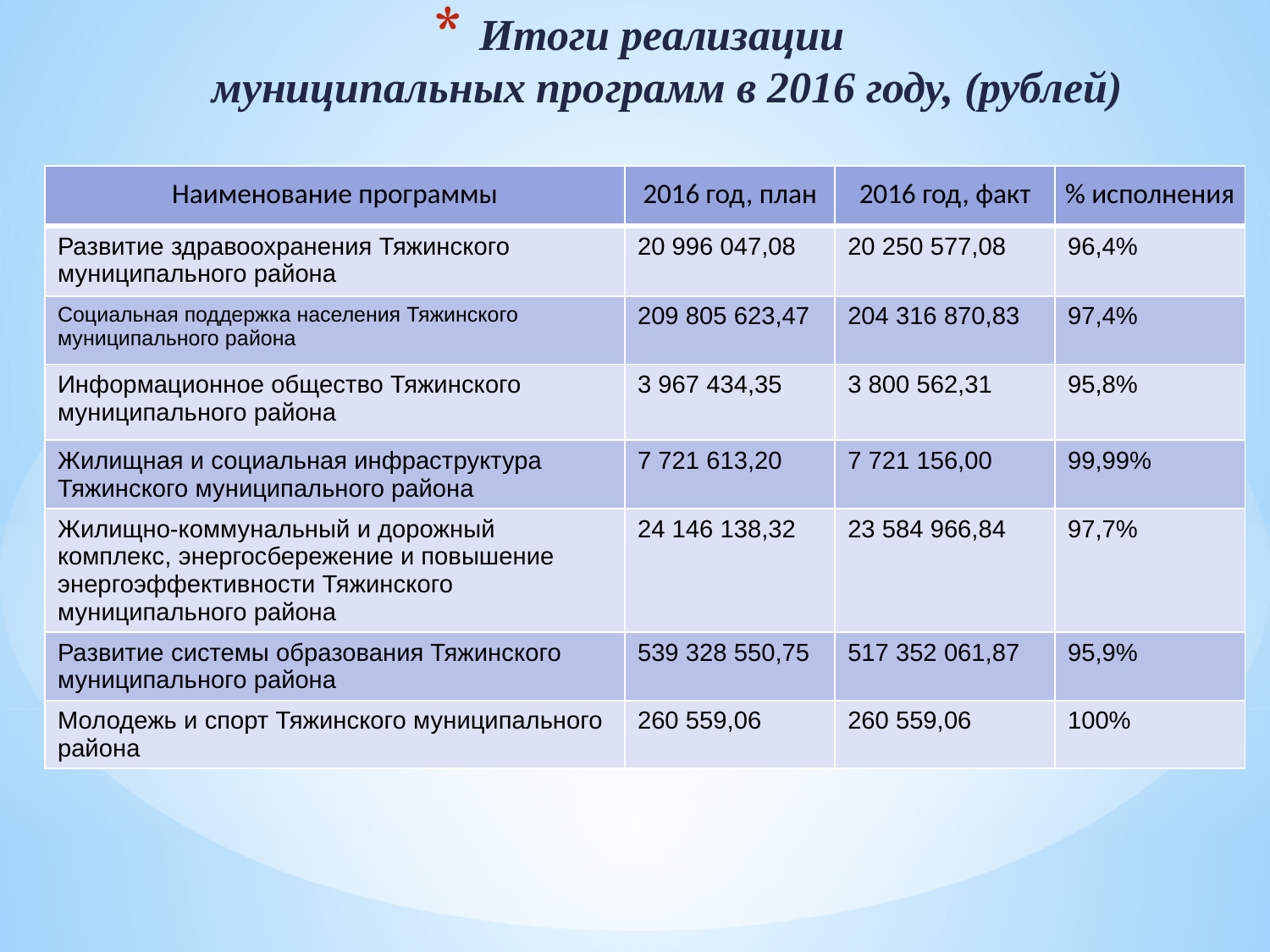

# Итоги реализации муниципальных программ в 2016 году, (рублей)
| Наименование программы | 2016 год, план | 2016 год, факт | % исполнения |
| --- | --- | --- | --- |
| Развитие здравоохранения Тяжинского муниципального района | 20 996 047,08 | 20 250 577,08 | 96,4% |
| Социальная поддержка населения Тяжинского муниципального района | 209 805 623,47 | 204 316 870,83 | 97,4% |
| Информационное общество Тяжинского муниципального района | 3 967 434,35 | 3 800 562,31 | 95,8% |
| Жилищная и социальная инфраструктура Тяжинского муниципального района | 7 721 613,20 | 7 721 156,00 | 99,99% |
| Жилищно-коммунальный и дорожный комплекс, энергосбережение и повышение энергоэффективности Тяжинского муниципального района | 24 146 138,32 | 23 584 966,84 | 97,7% |
| Развитие системы образования Тяжинского муниципального района | 539 328 550,75 | 517 352 061,87 | 95,9% |
| Молодежь и спорт Тяжинского муниципального района | 260 559,06 | 260 559,06 | 100% |